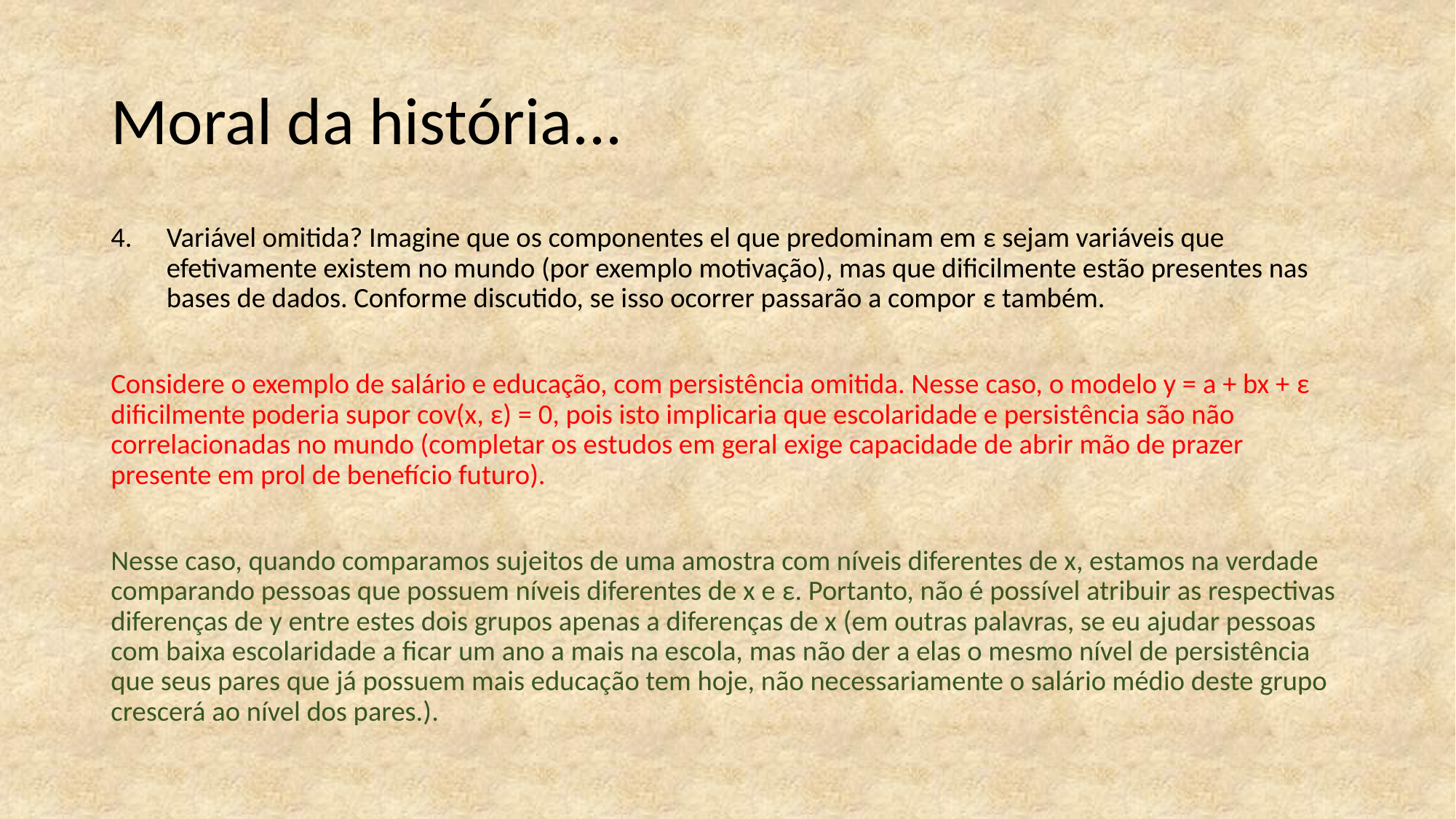

# Moral da história...
Variável omitida? Imagine que os componentes el que predominam em ε sejam variáveis que efetivamente existem no mundo (por exemplo motivação), mas que dificilmente estão presentes nas bases de dados. Conforme discutido, se isso ocorrer passarão a compor ε também.

Considere o exemplo de salário e educação, com persistência omitida. Nesse caso, o modelo y = a + bx + ε dificilmente poderia supor cov(x, ε) = 0, pois isto implicaria que escolaridade e persistência são não correlacionadas no mundo (completar os estudos em geral exige capacidade de abrir mão de prazer presente em prol de benefício futuro).

Nesse caso, quando comparamos sujeitos de uma amostra com níveis diferentes de x, estamos na verdade comparando pessoas que possuem níveis diferentes de x e ε. Portanto, não é possível atribuir as respectivas diferenças de y entre estes dois grupos apenas a diferenças de x (em outras palavras, se eu ajudar pessoas com baixa escolaridade a ficar um ano a mais na escola, mas não der a elas o mesmo nível de persistência que seus pares que já possuem mais educação tem hoje, não necessariamente o salário médio deste grupo crescerá ao nível dos pares.).